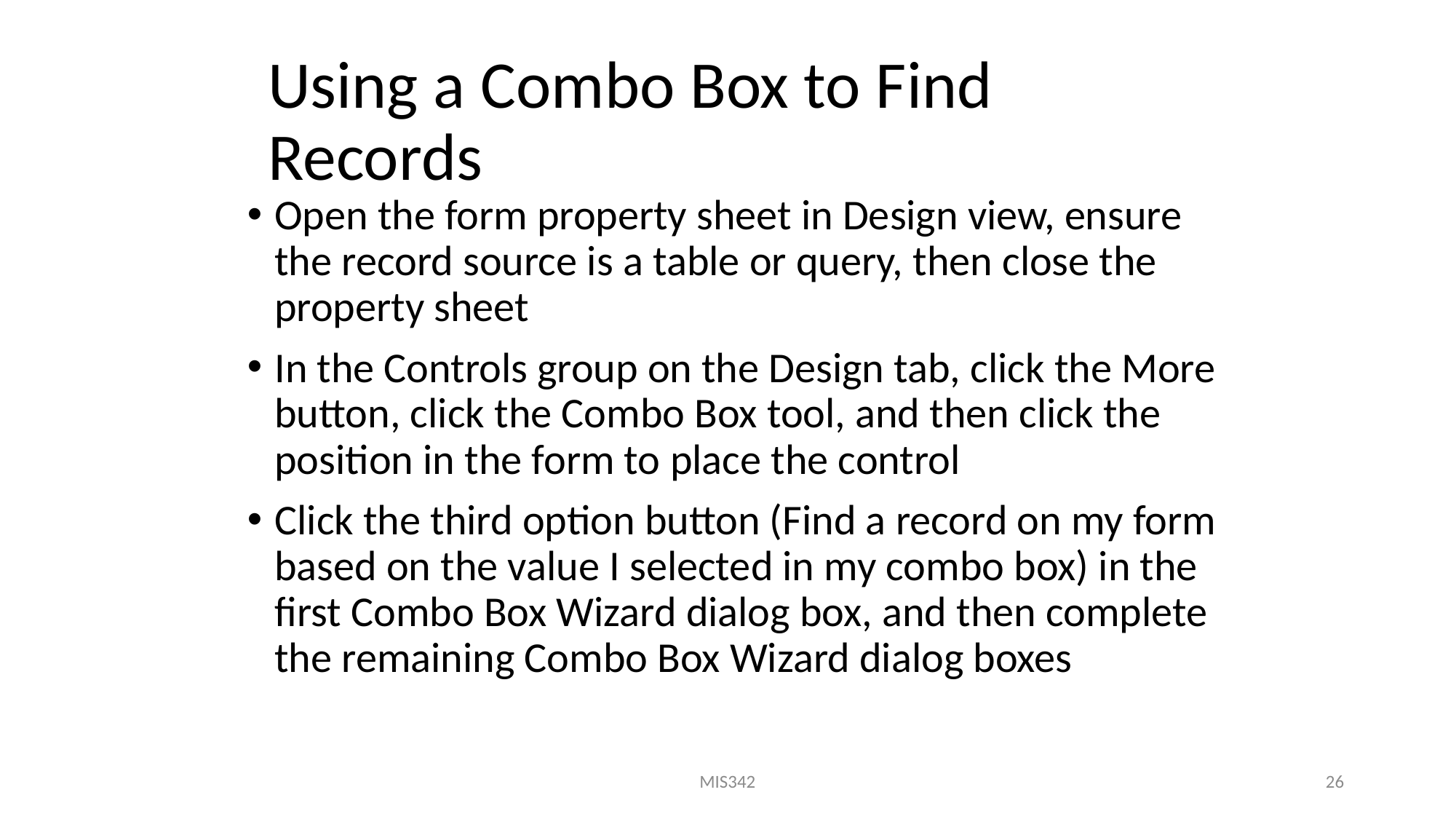

# Using a Combo Box to Find Records
Open the form property sheet in Design view, ensure the record source is a table or query, then close the property sheet
In the Controls group on the Design tab, click the More button, click the Combo Box tool, and then click the position in the form to place the control
Click the third option button (Find a record on my form based on the value I selected in my combo box) in the first Combo Box Wizard dialog box, and then complete the remaining Combo Box Wizard dialog boxes
MIS342
26